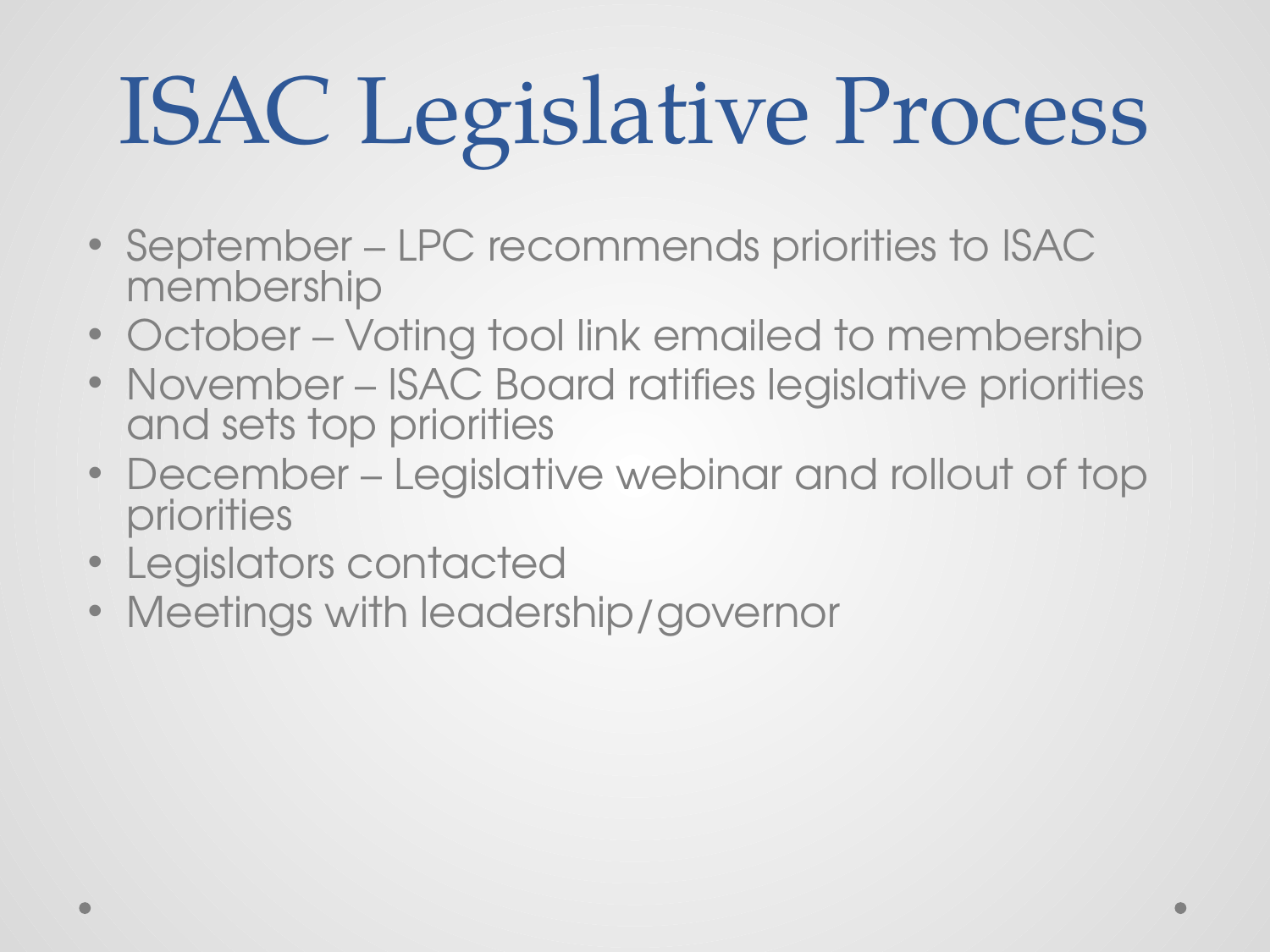

# ISAC Legislative Process
September – LPC recommends priorities to ISAC membership
October – Voting tool link emailed to membership
November – ISAC Board ratifies legislative priorities and sets top priorities
December – Legislative webinar and rollout of top priorities
Legislators contacted
Meetings with leadership/governor